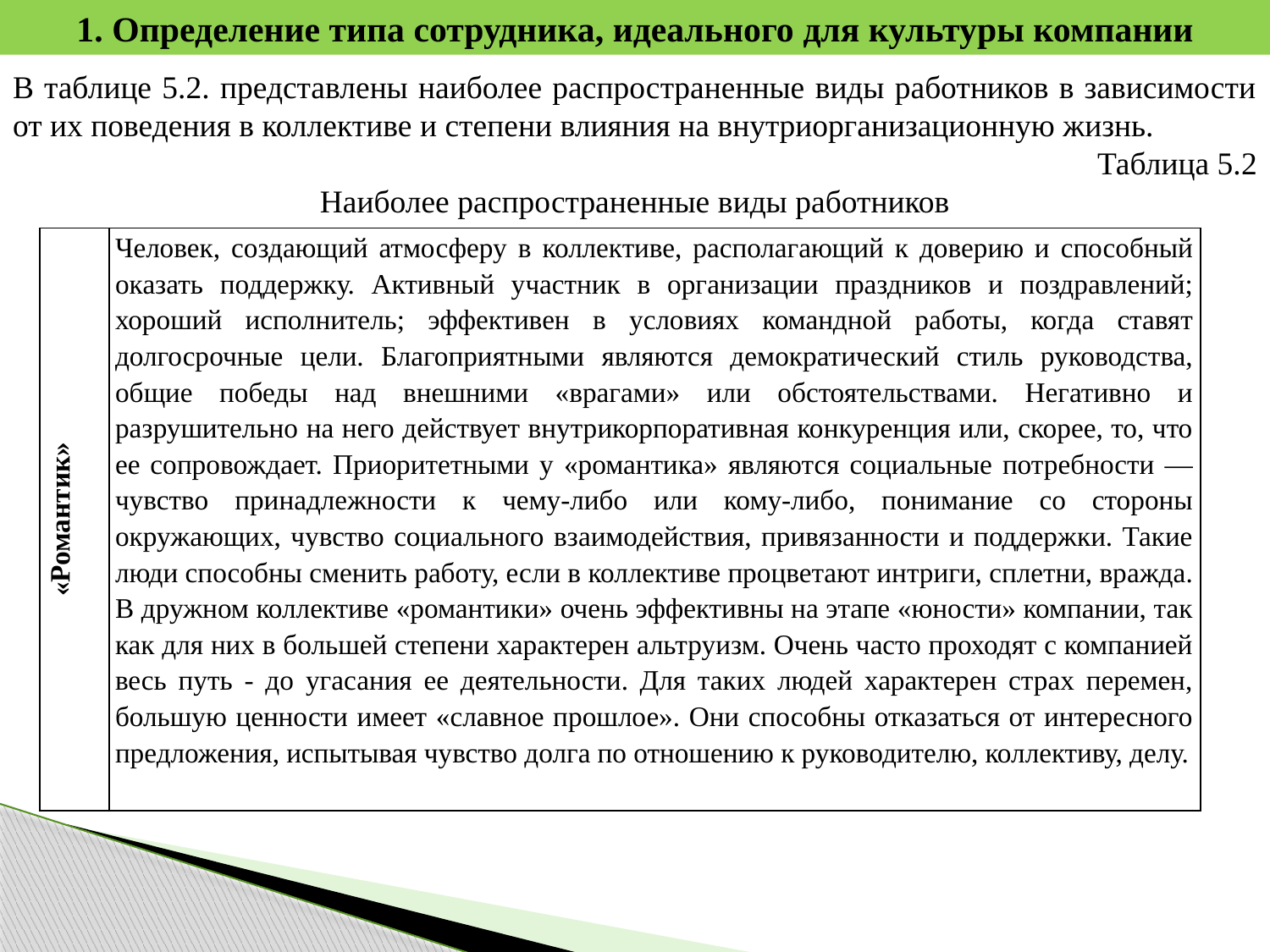

1. Определение типа сотрудника, идеального для культуры компании
В таблице 5.2. представлены наиболее распространенные виды работников в зависимости от их поведения в коллективе и степени влияния на внутриорганизационную жизнь.
Таблица 5.2
Наиболее распространенные виды работников
| «Романтик» | Человек, создающий атмосферу в коллективе, располагающий к доверию и способный оказать поддержку. Активный участник в организации праздников и поздравлений; хороший исполнитель; эффективен в условиях командной работы, когда ставят долгосрочные цели. Благоприятными являются демократический стиль руководства, общие победы над внешними «врагами» или обстоятельствами. Негативно и разрушительно на него действует внутрикорпоративная конкуренция или, скорее, то, что ее сопровождает. Приоритетными у «романтика» являются социальные потребности — чувство принадлежности к чему-либо или кому-либо, понимание со стороны окружающих, чувство социального взаимодействия, привязанности и поддержки. Такие люди способны сменить работу, если в коллективе процветают интриги, сплетни, вражда. В дружном коллективе «романтики» очень эффективны на этапе «юности» компании, так как для них в большей степени характерен альтруизм. Очень часто проходят с компанией весь путь - до угасания ее деятельности. Для таких людей характерен страх перемен, большую ценности имеет «славное прошлое». Они способны отказаться от интересного предложения, испытывая чувство долга по отношению к руководителю, коллективу, делу. |
| --- | --- |